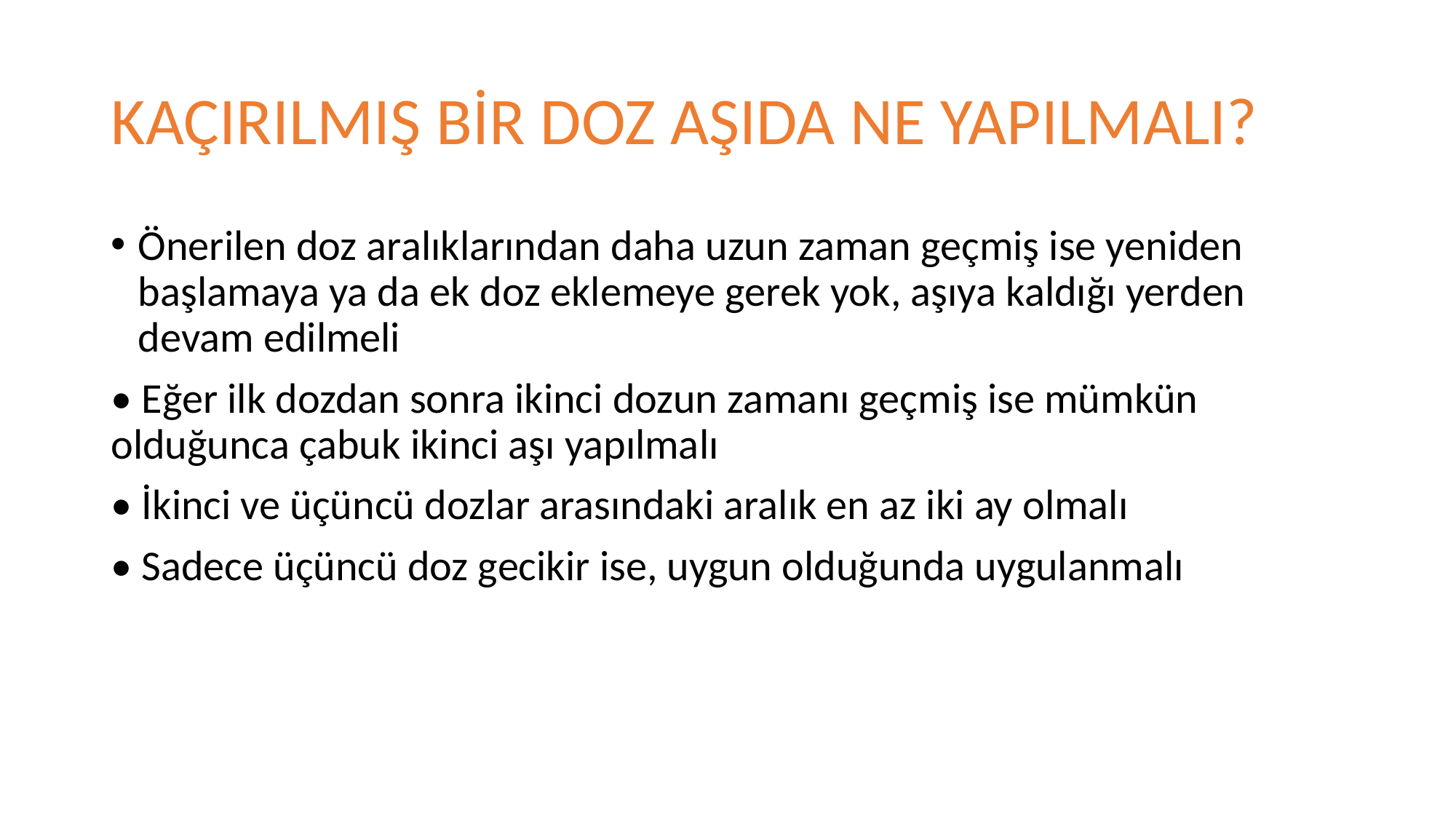

# KAÇIRILMIŞ BİR DOZ AŞIDA NE YAPILMALI?
Önerilen doz aralıklarından daha uzun zaman geçmiş ise yeniden başlamaya ya da ek doz eklemeye gerek yok, aşıya kaldığı yerden devam edilmeli
• Eğer ilk dozdan sonra ikinci dozun zamanı geçmiş ise mümkün olduğunca çabuk ikinci aşı yapılmalı
• İkinci ve üçüncü dozlar arasındaki aralık en az iki ay olmalı
• Sadece üçüncü doz gecikir ise, uygun olduğunda uygulanmalı